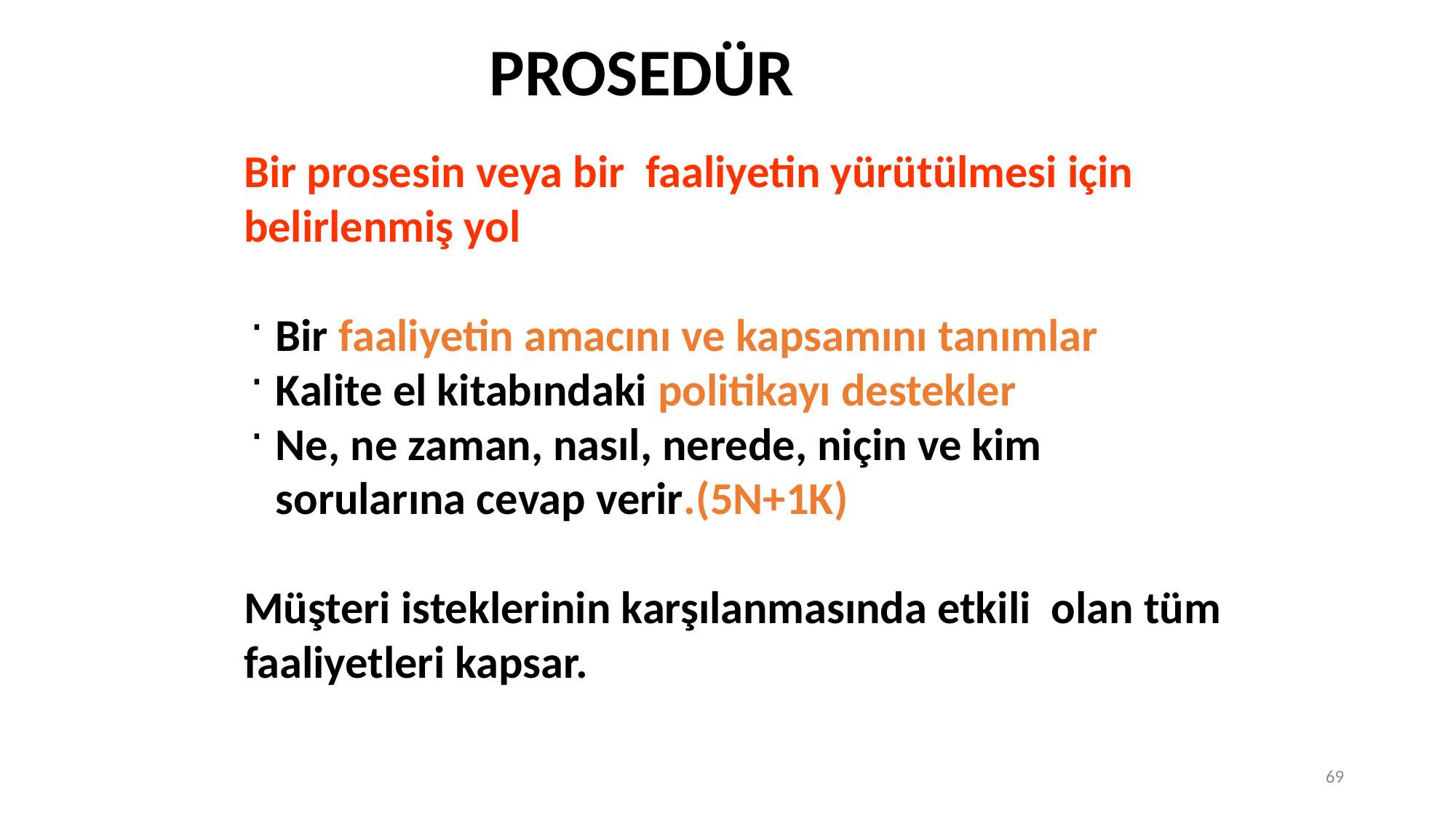

PROSEDÜR
Bir prosesin veya bir  faaliyetin yürütülmesi için belirlenmiş yol
Bir faaliyetin amacını ve kapsamını tanımlar
Kalite el kitabındaki politikayı destekler
Ne, ne zaman, nasıl, nerede, niçin ve kim sorularına cevap verir.(5N+1K)

Müşteri isteklerinin karşılanmasında etkili  olan tüm faaliyetleri kapsar.
69